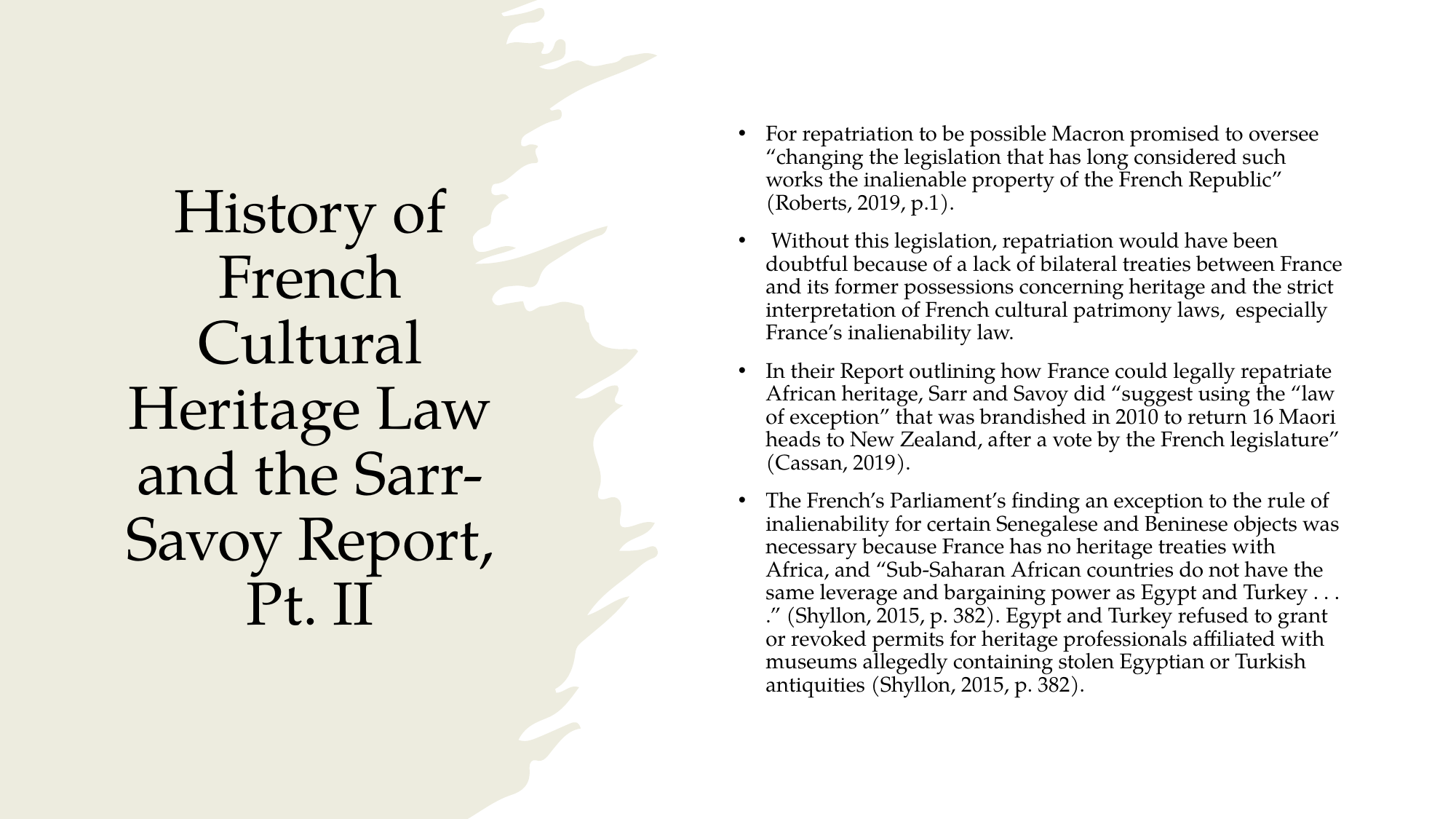

# History of French Cultural Heritage Law and the Sarr-Savoy Report, Pt. II
For repatriation to be possible Macron promised to oversee “changing the legislation that has long considered such works the inalienable property of the French Republic” (Roberts, 2019, p.1).
 Without this legislation, repatriation would have been doubtful because of a lack of bilateral treaties between France and its former possessions concerning heritage and the strict interpretation of French cultural patrimony laws,  especially France’s inalienability law.
In their Report outlining how France could legally repatriate African heritage, Sarr and Savoy did “suggest using the “law of exception” that was brandished in 2010 to return 16 Maori heads to New Zealand, after a vote by the French legislature” (Cassan, 2019).
The French’s Parliament’s finding an exception to the rule of inalienability for certain Senegalese and Beninese objects was necessary because France has no heritage treaties with Africa, and “Sub-Saharan African countries do not have the same leverage and bargaining power as Egypt and Turkey . . . .” (Shyllon, 2015, p. 382). Egypt and Turkey refused to grant or revoked permits for heritage professionals affiliated with museums allegedly containing stolen Egyptian or Turkish antiquities (Shyllon, 2015, p. 382).